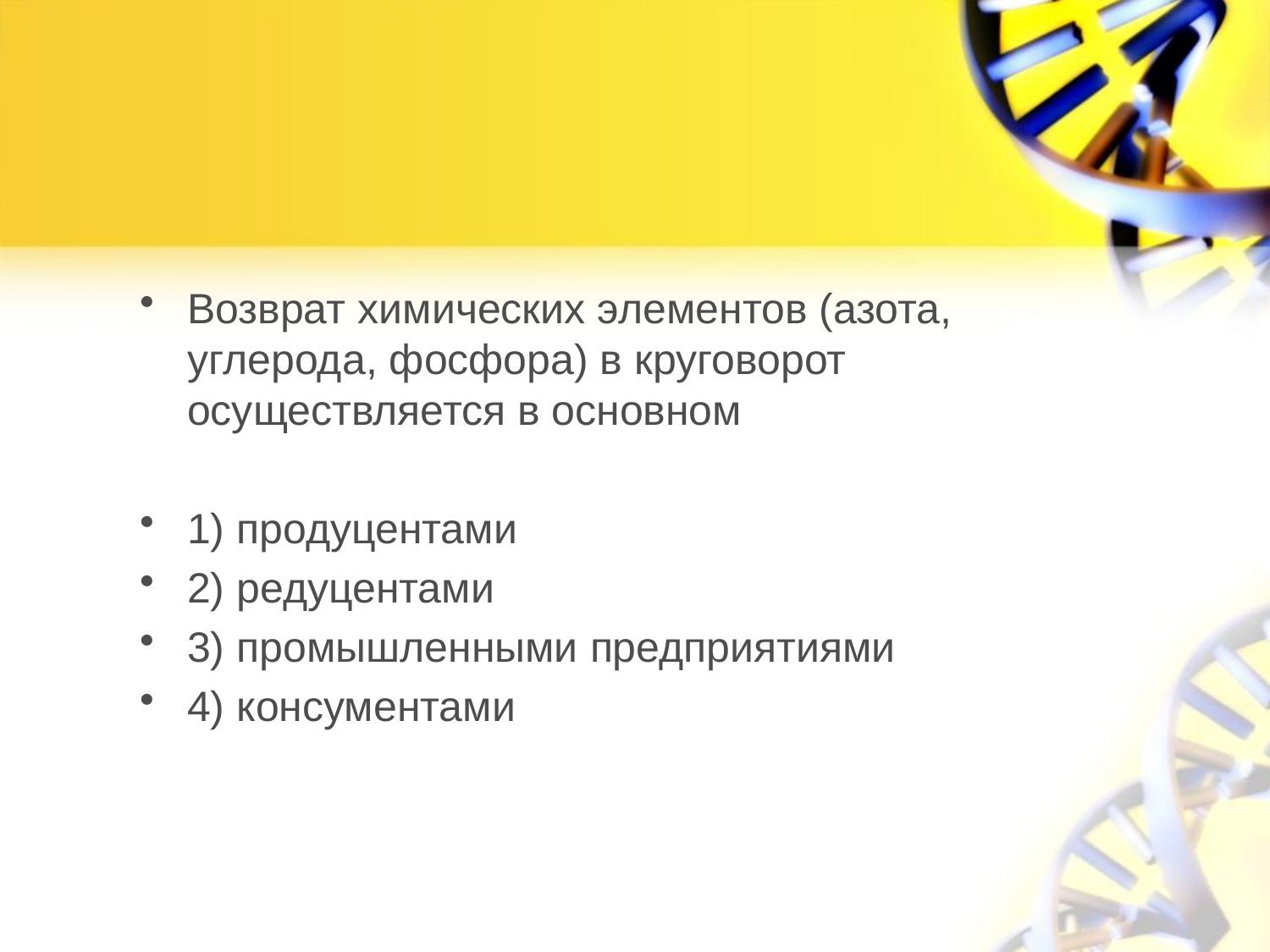

#
Возврат химических элементов (азота, углерода, фосфора) в круговорот осуществляется в основном

1) продуцентами
2) редуцентами
3) промышленными предприятиями
4) консументами